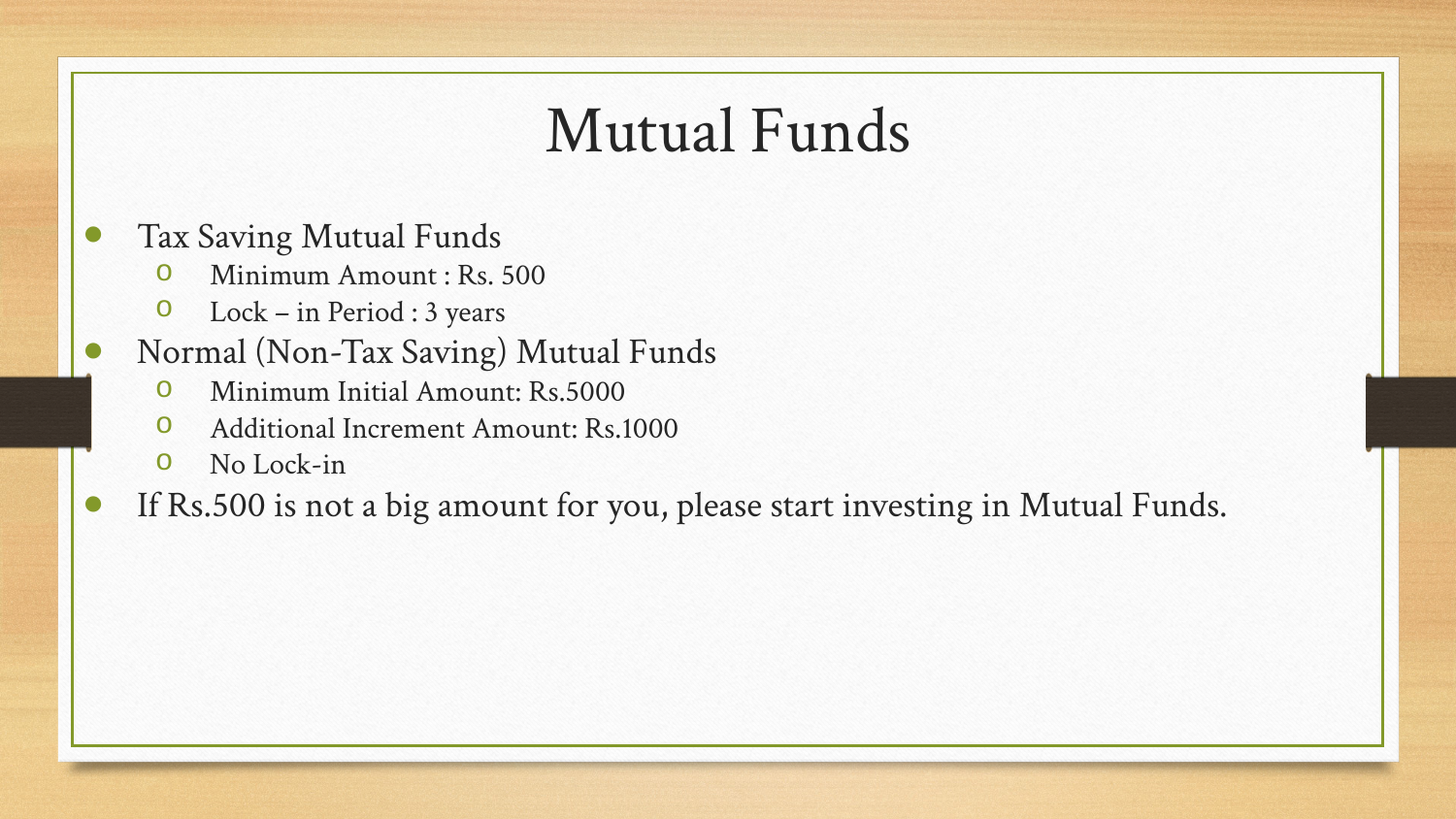

# Mutual Funds
Tax Saving Mutual Funds
Minimum Amount : Rs. 500
Lock – in Period : 3 years
Normal (Non-Tax Saving) Mutual Funds
Minimum Initial Amount: Rs.5000
Additional Increment Amount: Rs.1000
No Lock-in
If Rs.500 is not a big amount for you, please start investing in Mutual Funds.